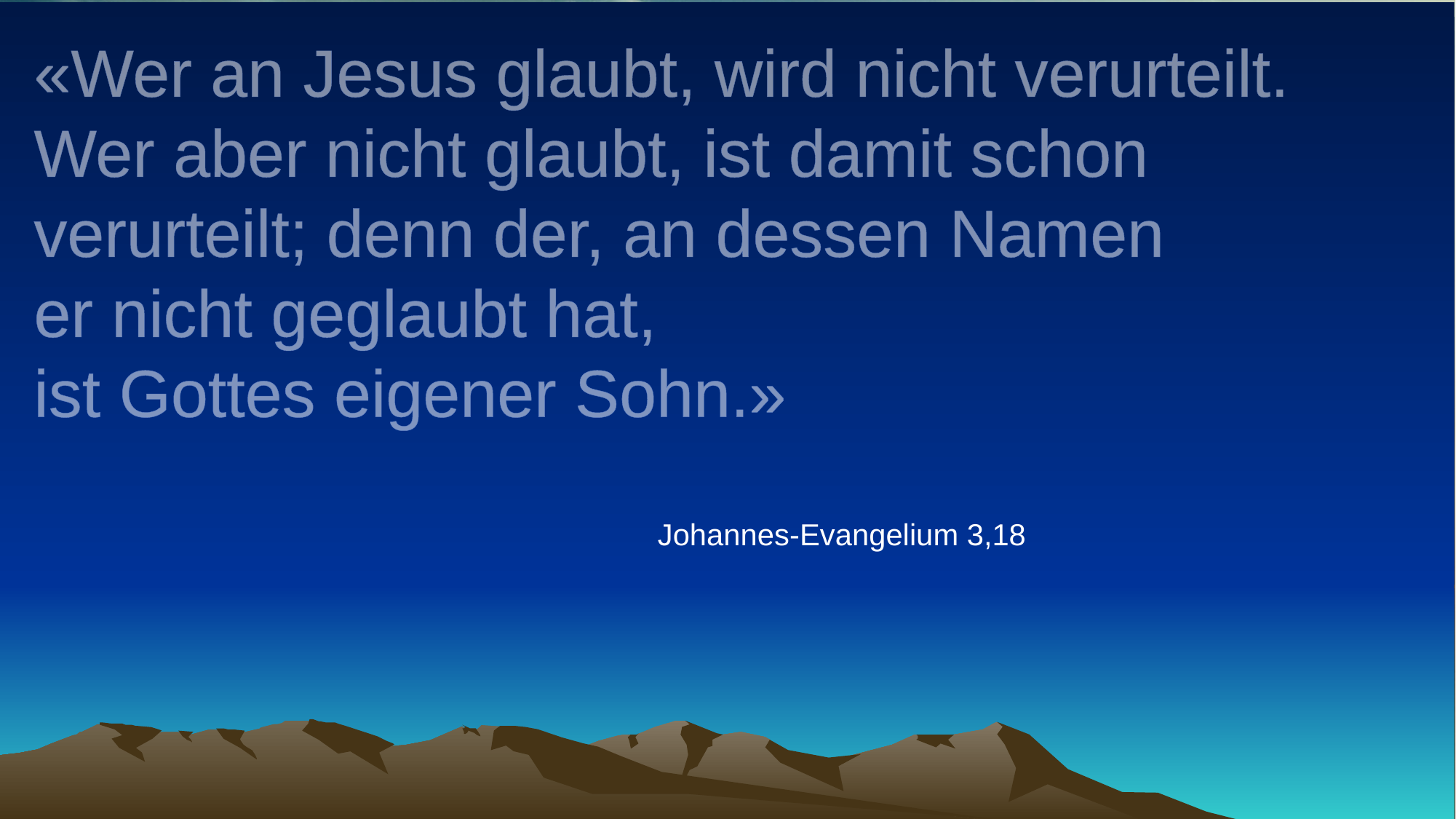

# «Wer an Jesus glaubt, wird nicht verurteilt. Wer aber nicht glaubt, ist damit schon verurteilt; denn der, an dessen Namen er nicht geglaubt hat, ist Gottes eigener Sohn.»
Johannes-Evangelium 3,18